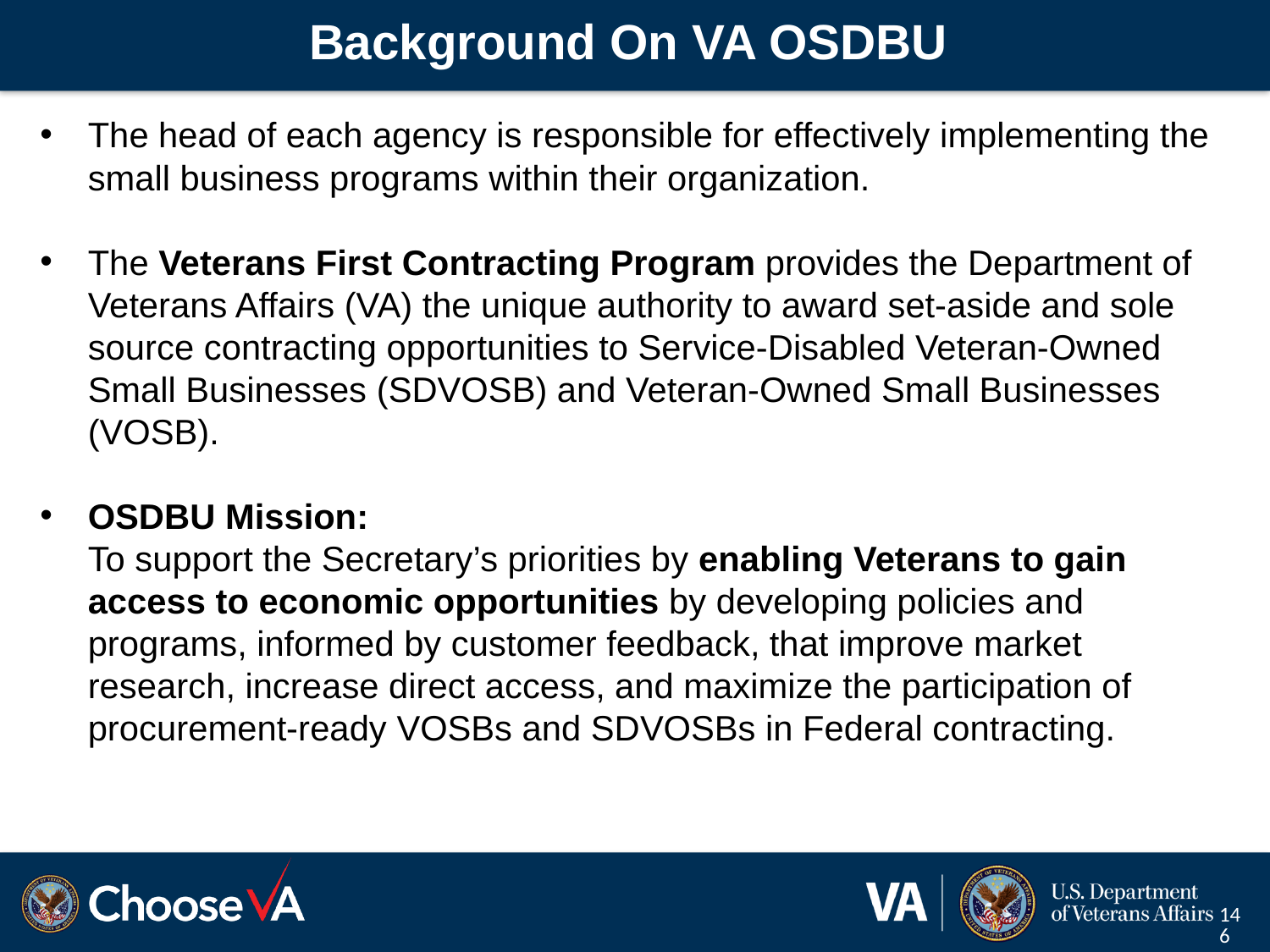

# Background On VA OSDBU
The head of each agency is responsible for effectively implementing the small business programs within their organization.

The Veterans First Contracting Program provides the Department of Veterans Affairs (VA) the unique authority to award set-aside and sole source contracting opportunities to Service-Disabled Veteran-Owned Small Businesses (SDVOSB) and Veteran-Owned Small Businesses (VOSB).

OSDBU Mission:
To support the Secretary’s priorities by enabling Veterans to gain access to economic opportunities by developing policies and programs, informed by customer feedback, that improve market research, increase direct access, and maximize the participation of procurement-ready VOSBs and SDVOSBs in Federal contracting.

146